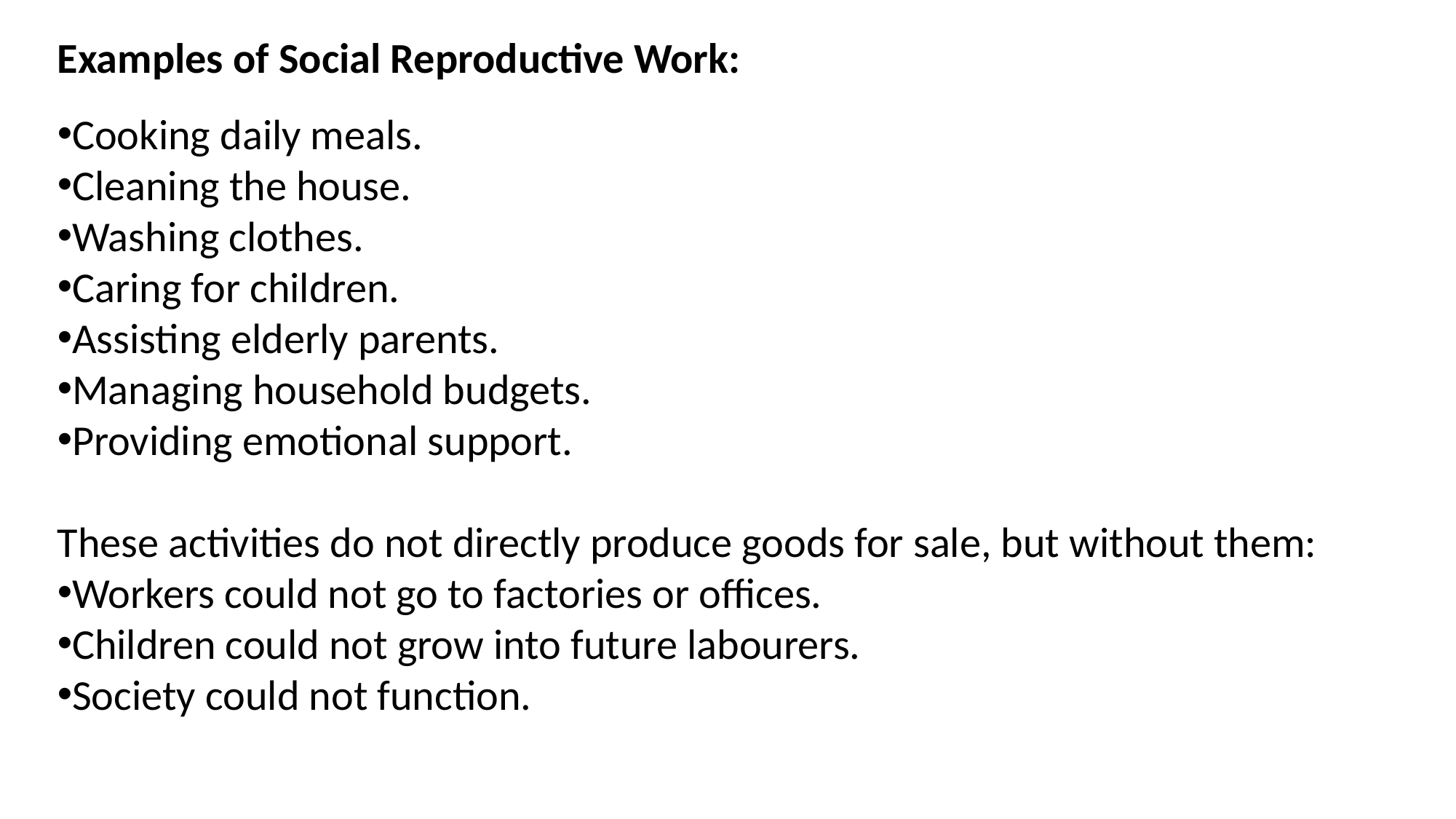

Examples of Social Reproductive Work:
Cooking daily meals.
Cleaning the house.
Washing clothes.
Caring for children.
Assisting elderly parents.
Managing household budgets.
Providing emotional support.

These activities do not directly produce goods for sale, but without them:
Workers could not go to factories or offices.
Children could not grow into future labourers.
Society could not function.